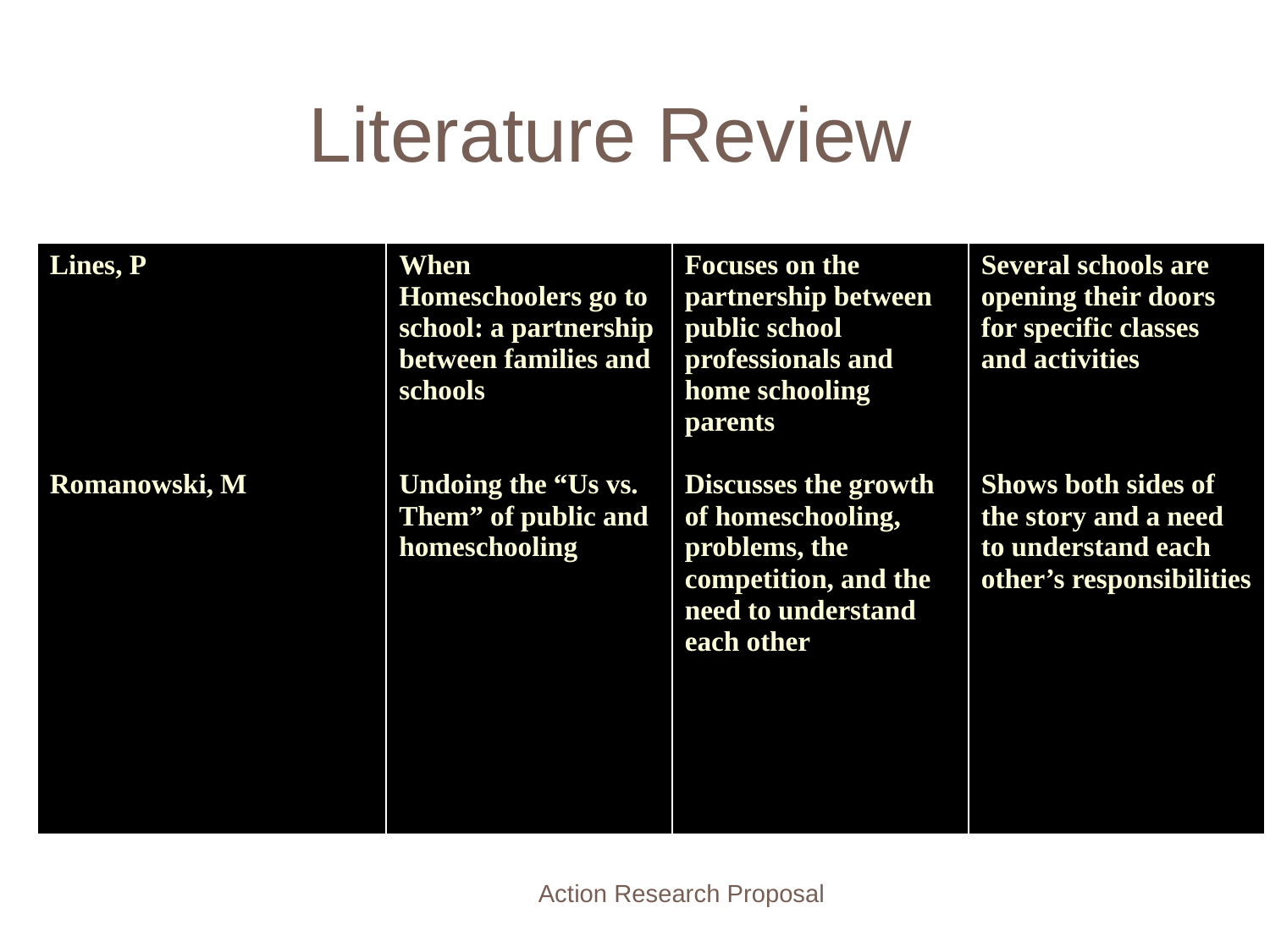

Literature Review
13
| Lines, P Romanowski, M | When Homeschoolers go to school: a partnership between families and schools Undoing the “Us vs. Them” of public and homeschooling | Focuses on the partnership between public school professionals and home schooling parents Discusses the growth of homeschooling, problems, the competition, and the need to understand each other | Several schools are opening their doors for specific classes and activities Shows both sides of the story and a need to understand each other’s responsibilities |
| --- | --- | --- | --- |
Action Research Proposal